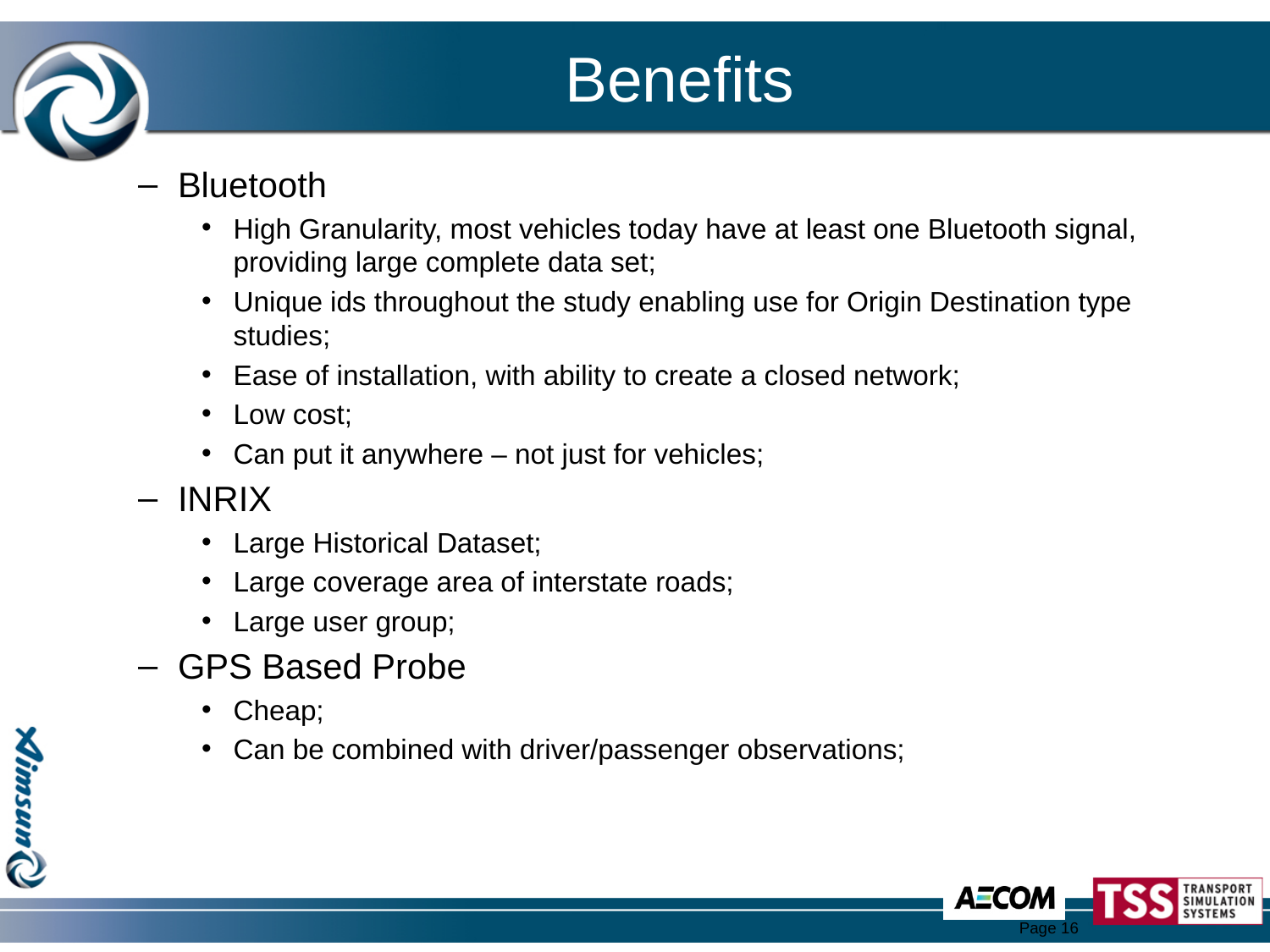

# Benefits
Bluetooth
High Granularity, most vehicles today have at least one Bluetooth signal, providing large complete data set;
Unique ids throughout the study enabling use for Origin Destination type studies;
Ease of installation, with ability to create a closed network;
Low cost;
Can put it anywhere – not just for vehicles;
INRIX
Large Historical Dataset;
Large coverage area of interstate roads;
Large user group;
GPS Based Probe
Cheap;
Can be combined with driver/passenger observations;

Page 16